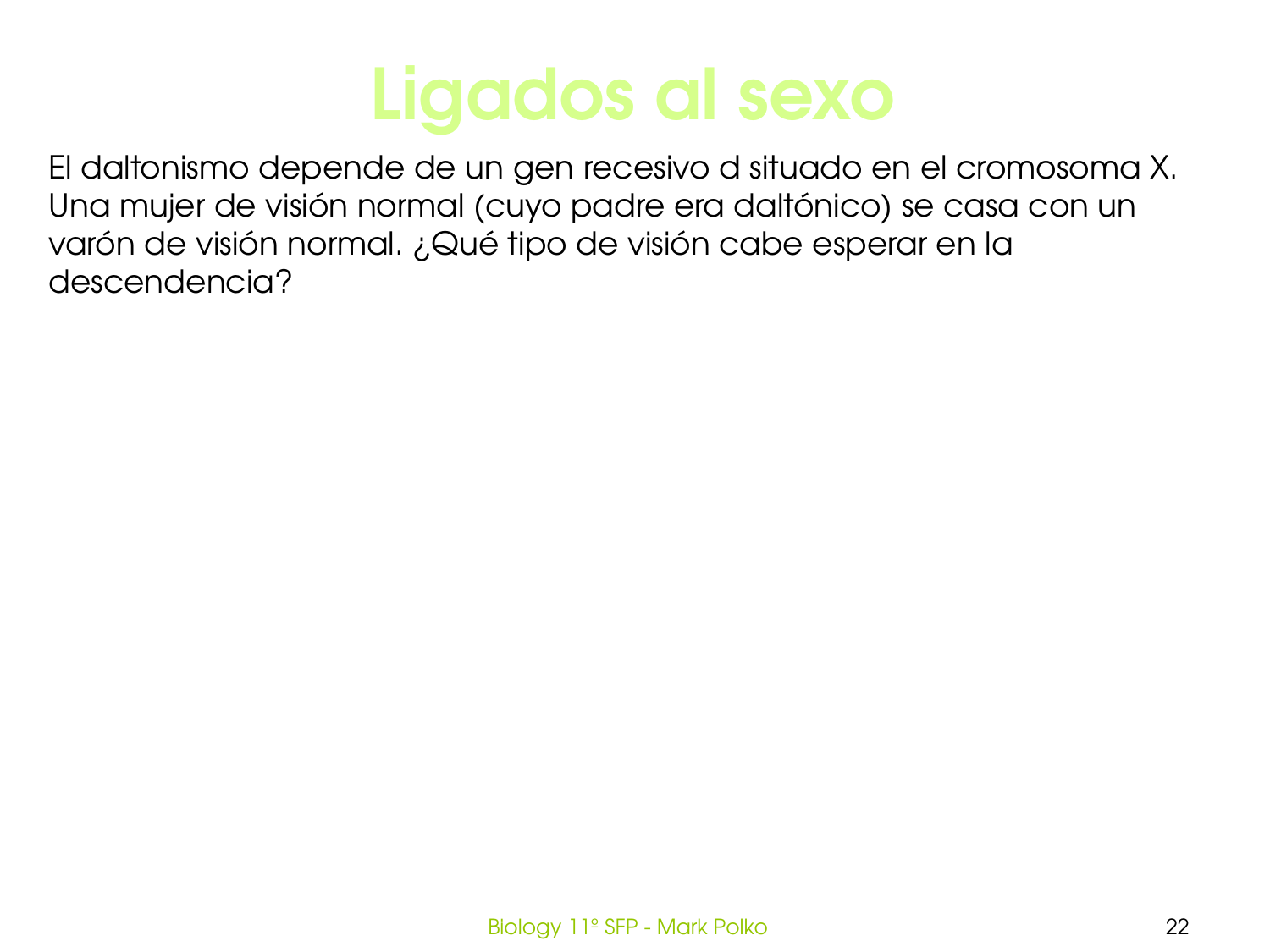

Ligados al sexo
El daltonismo depende de un gen recesivo d situado en el cromosoma X. Una mujer de visión normal (cuyo padre era daltónico) se casa con un varón de visión normal. ¿Qué tipo de visión cabe esperar en la descendencia?
22
Biology 11º SFP - Mark Polko